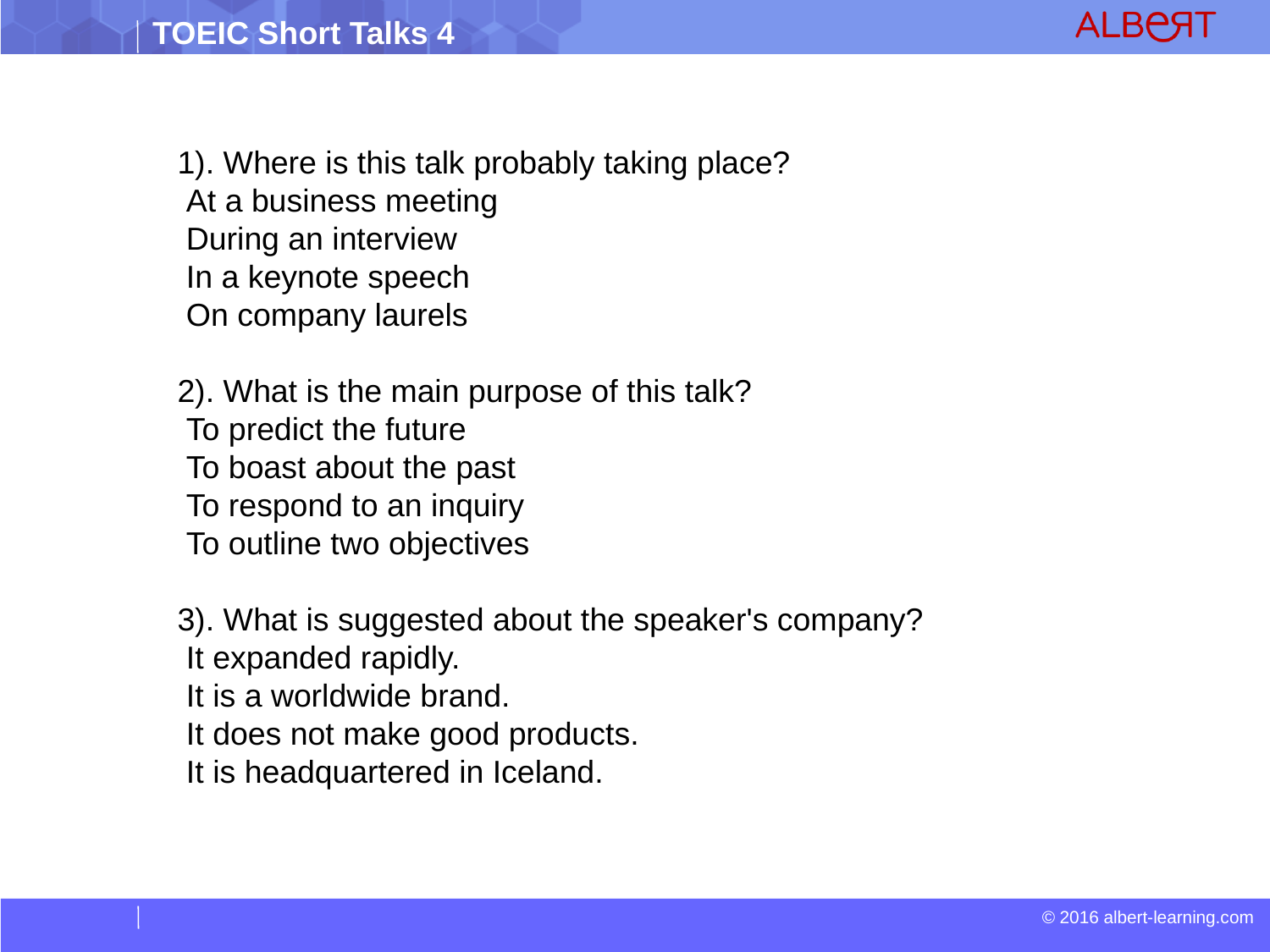

1). Where is this talk probably taking place?
 At a business meeting
 During an interview
 In a keynote speech
 On company laurels
2). What is the main purpose of this talk?
 To predict the future
 To boast about the past
 To respond to an inquiry
 To outline two objectives
3). What is suggested about the speaker's company?
 It expanded rapidly.
 It is a worldwide brand.
 It does not make good products.
 It is headquartered in Iceland.